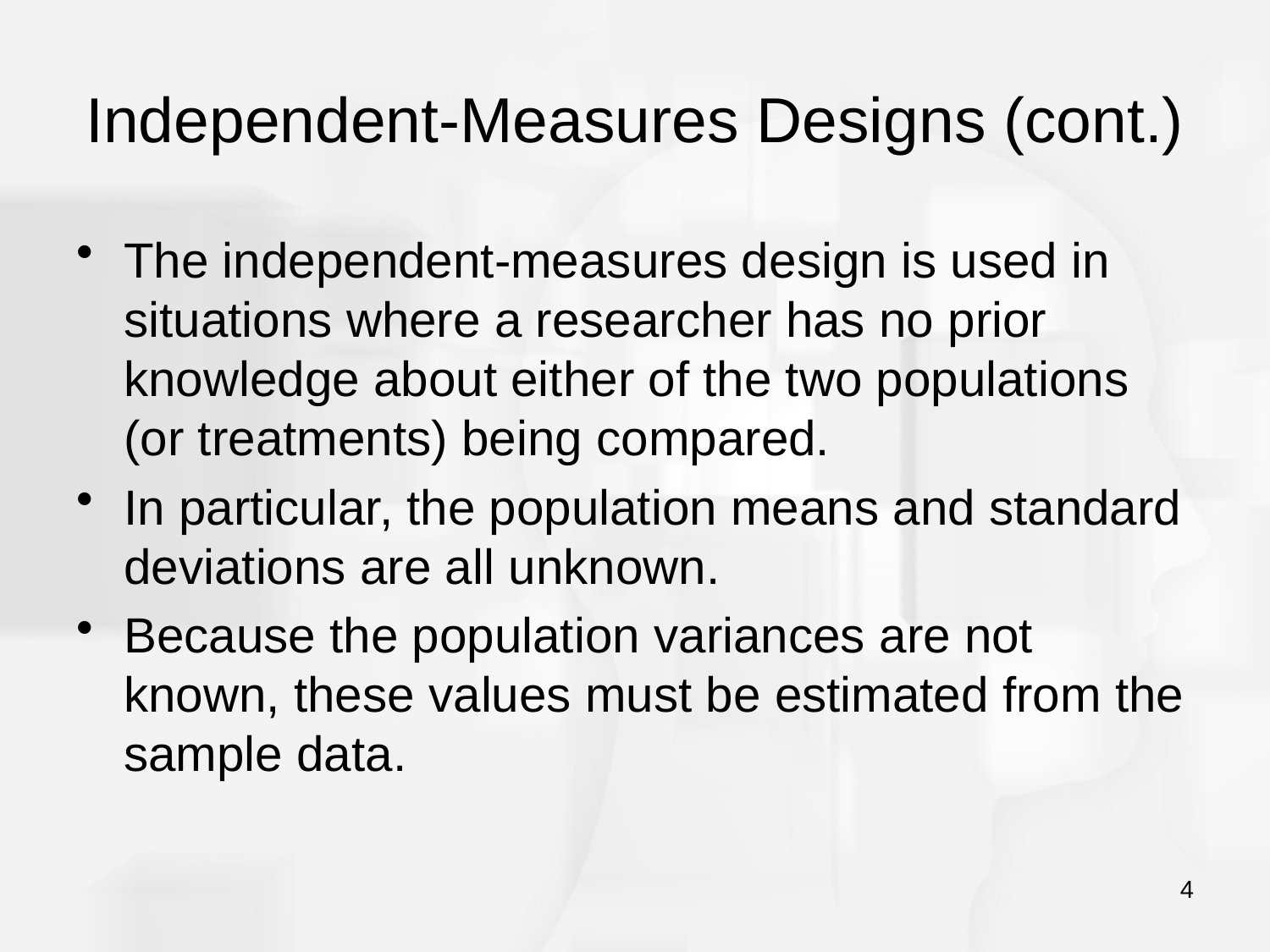

# Independent-Measures Designs (cont.)
The independent-measures design is used in situations where a researcher has no prior knowledge about either of the two populations (or treatments) being compared.
In particular, the population means and standard deviations are all unknown.
Because the population variances are not known, these values must be estimated from the sample data.

4